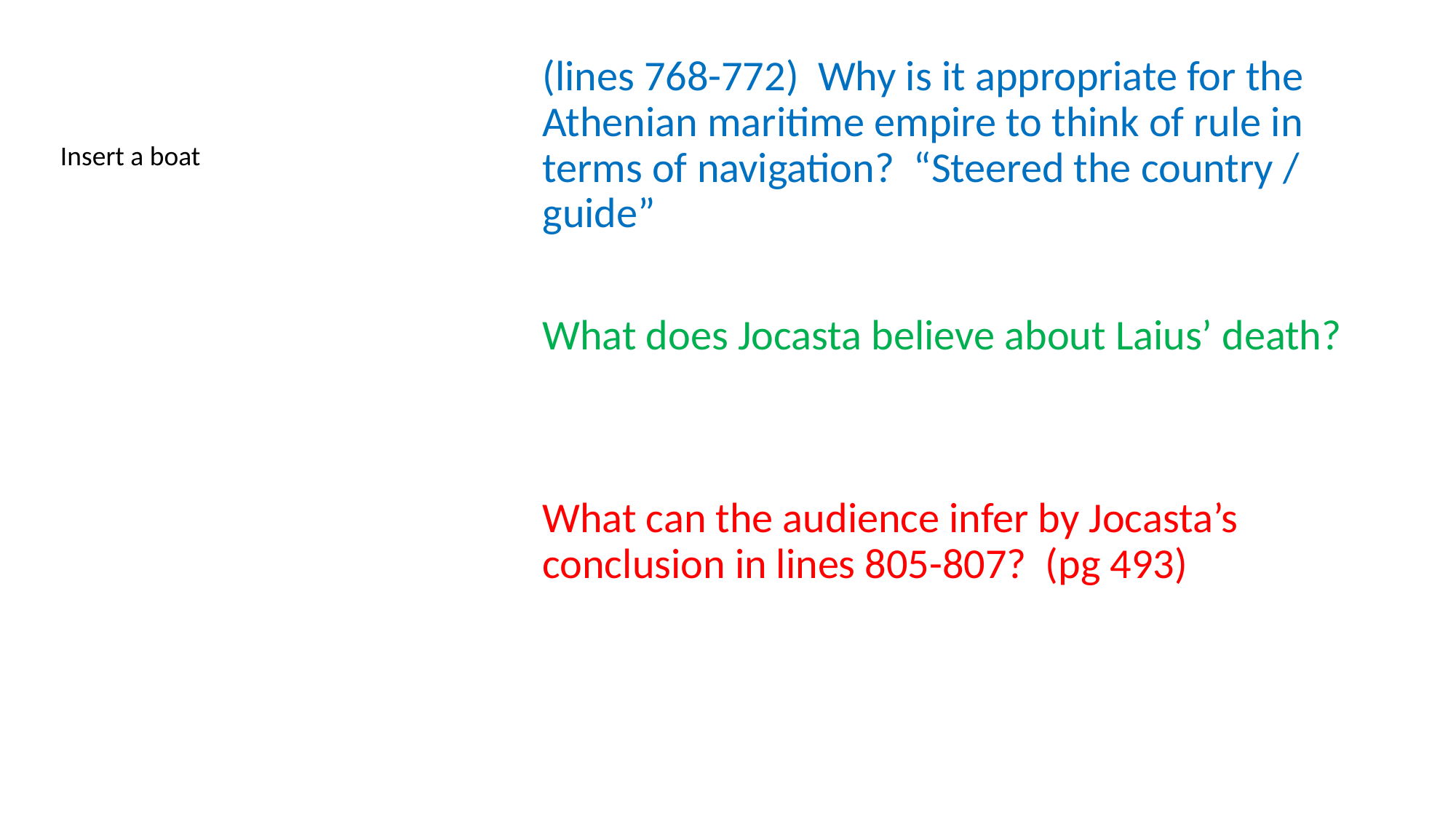

(lines 768-772)  Why is it appropriate for the Athenian maritime empire to think of rule in terms of navigation?  “Steered the country / guide”

What does Jocasta believe about Laius’ death?

What can the audience infer by Jocasta’s conclusion in lines 805-807?  (pg 493)
Insert a boat